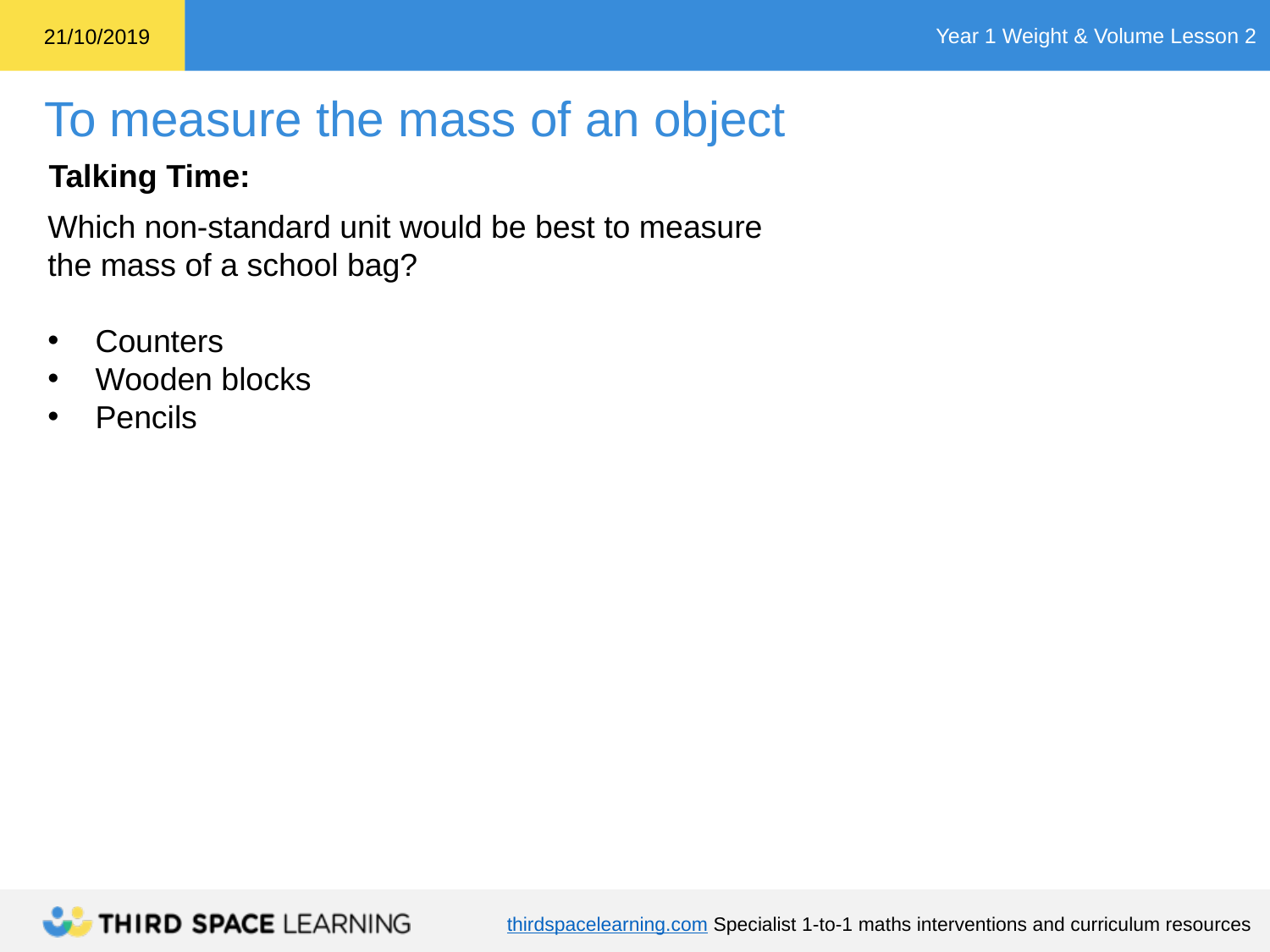

Talking Time:
Which non-standard unit would be best to measure the mass of a school bag?

Counters
Wooden blocks
Pencils